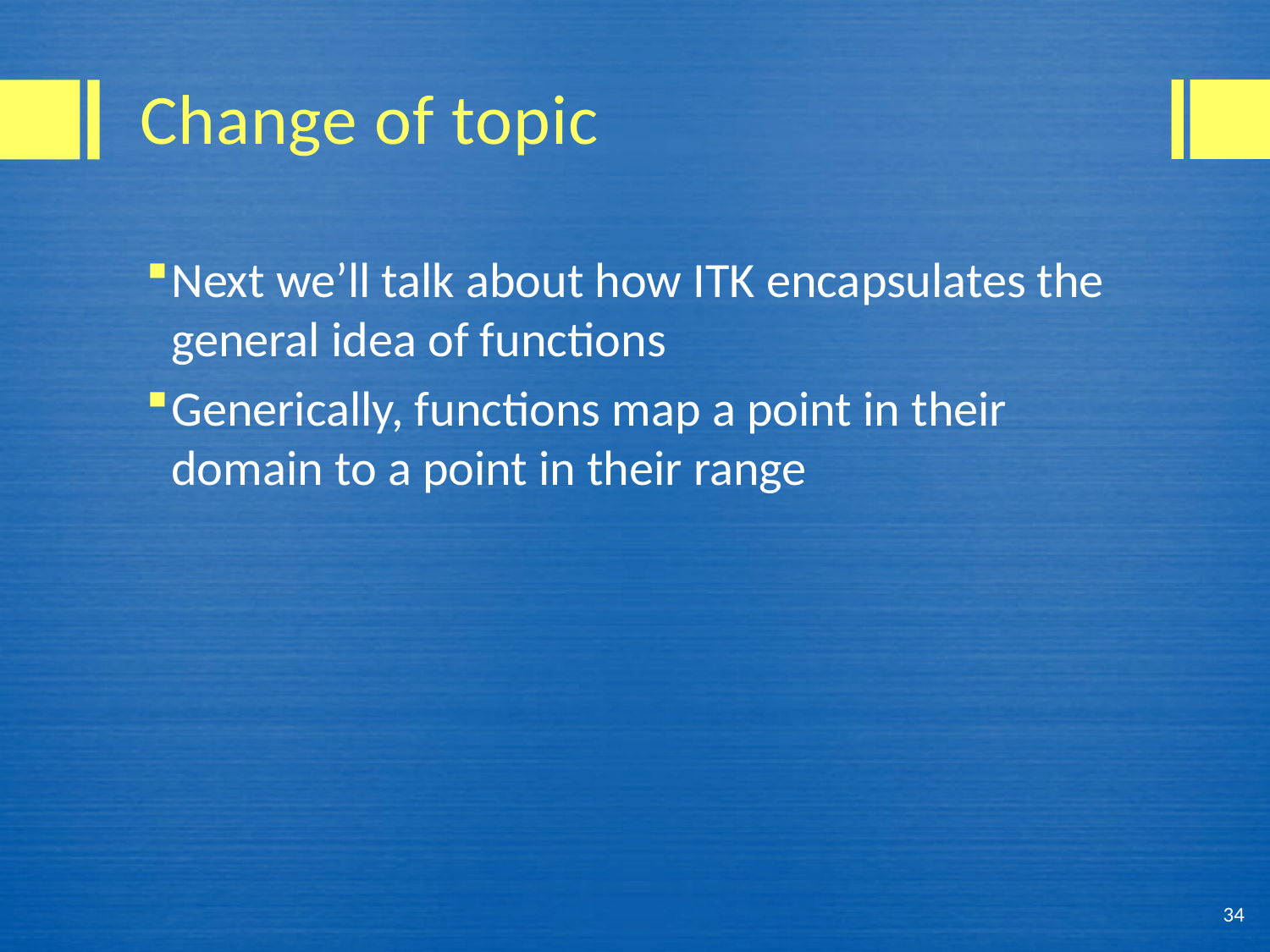

# Change of topic
Next we’ll talk about how ITK encapsulates the general idea of functions
Generically, functions map a point in their domain to a point in their range
34